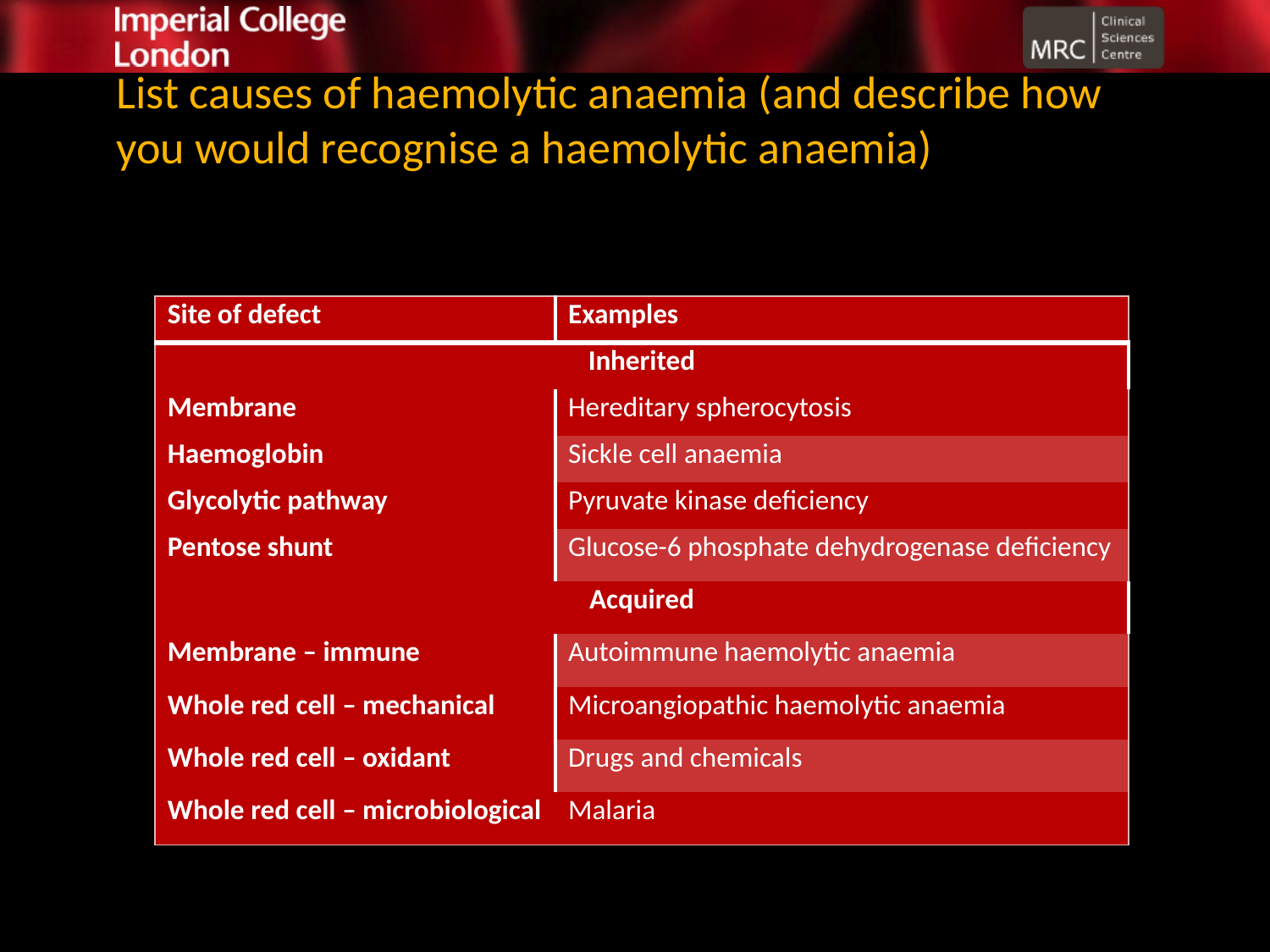

# List causes of haemolytic anaemia (and describe how you would recognise a haemolytic anaemia)
| Site of defect | Examples |
| --- | --- |
| Inherited |  |
| Membrane | Hereditary spherocytosis |
| Haemoglobin | Sickle cell anaemia |
| Glycolytic pathway | Pyruvate kinase deficiency |
| Pentose shunt | Glucose-6 phosphate dehydrogenase deficiency |
| Acquired |  |
| Membrane – immune | Autoimmune haemolytic anaemia |
| Whole red cell – mechanical | Microangiopathic haemolytic anaemia |
| Whole red cell – oxidant | Drugs and chemicals |
| Whole red cell – microbiological | Malaria |